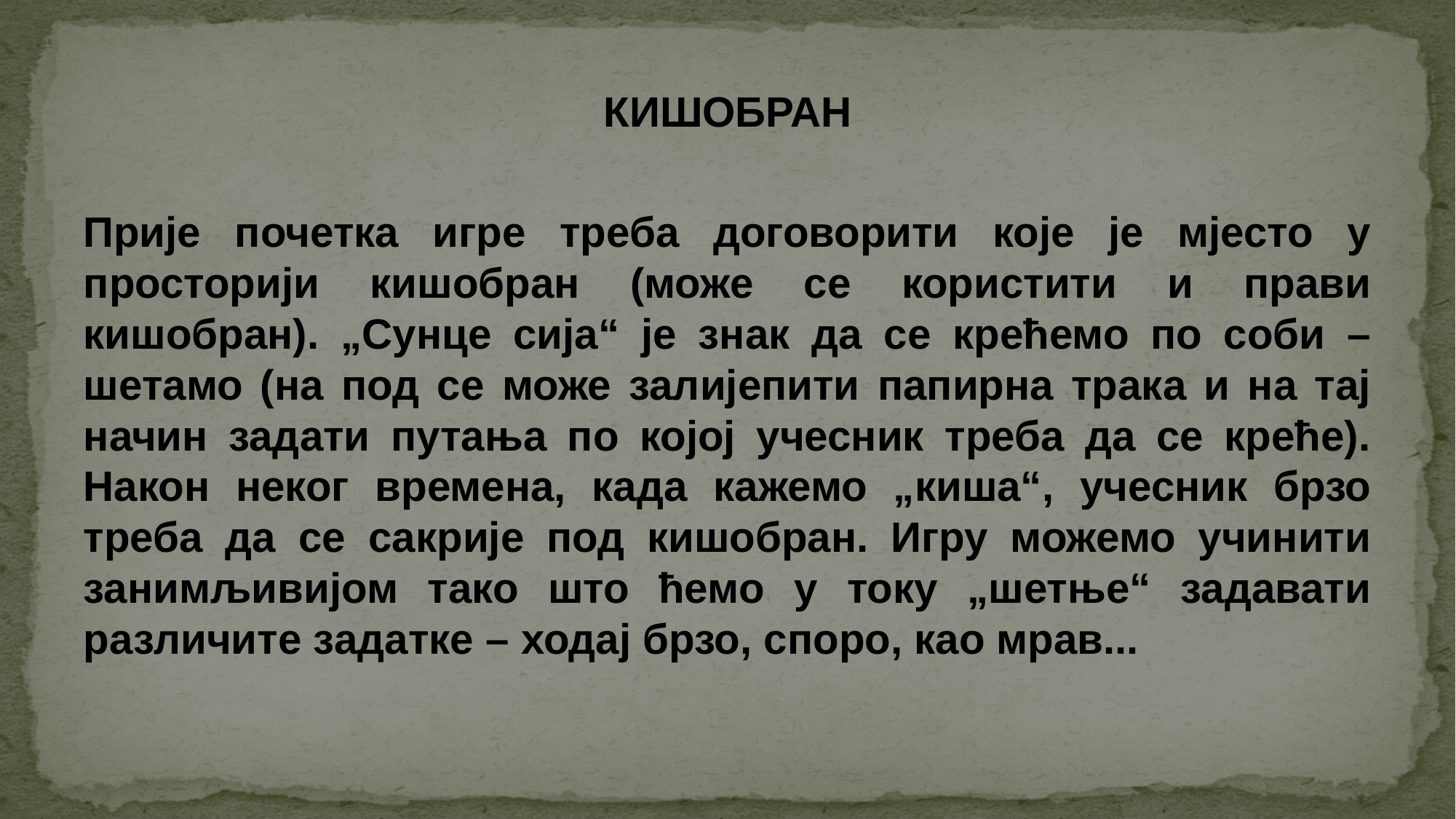

#
КИШОБРАН

Прије почетка игре треба договорити које је мјесто у просторији кишобран (може се користити и прави кишобран). „Сунце сија“ је знак да се крећемо по соби – шетамо (на под се може залијепити папирна трака и на тај начин задати путања по којој учесник треба да се креће). Након неког времена, када кажемо „киша“, учесник брзо треба да се сакрије под кишобран. Игру можемо учинити занимљивијом тако што ћемо у току „шетње“ задавати различите задатке – ходај брзо, споро, као мрав...